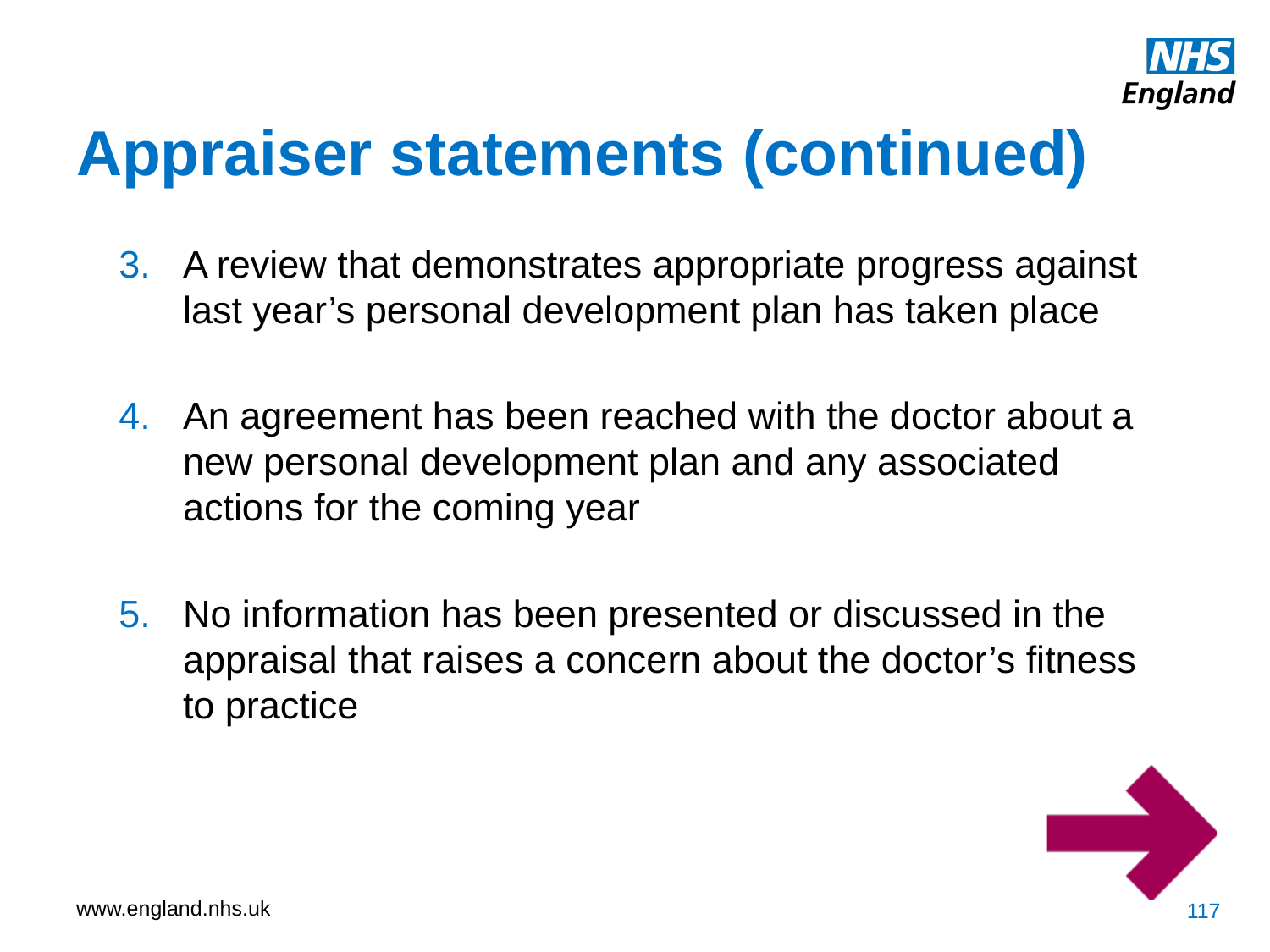

Appraiser statements (continued)
A review that demonstrates appropriate progress against last year’s personal development plan has taken place

An agreement has been reached with the doctor about a new personal development plan and any associated actions for the coming year

No information has been presented or discussed in the appraisal that raises a concern about the doctor’s fitness to practice

117